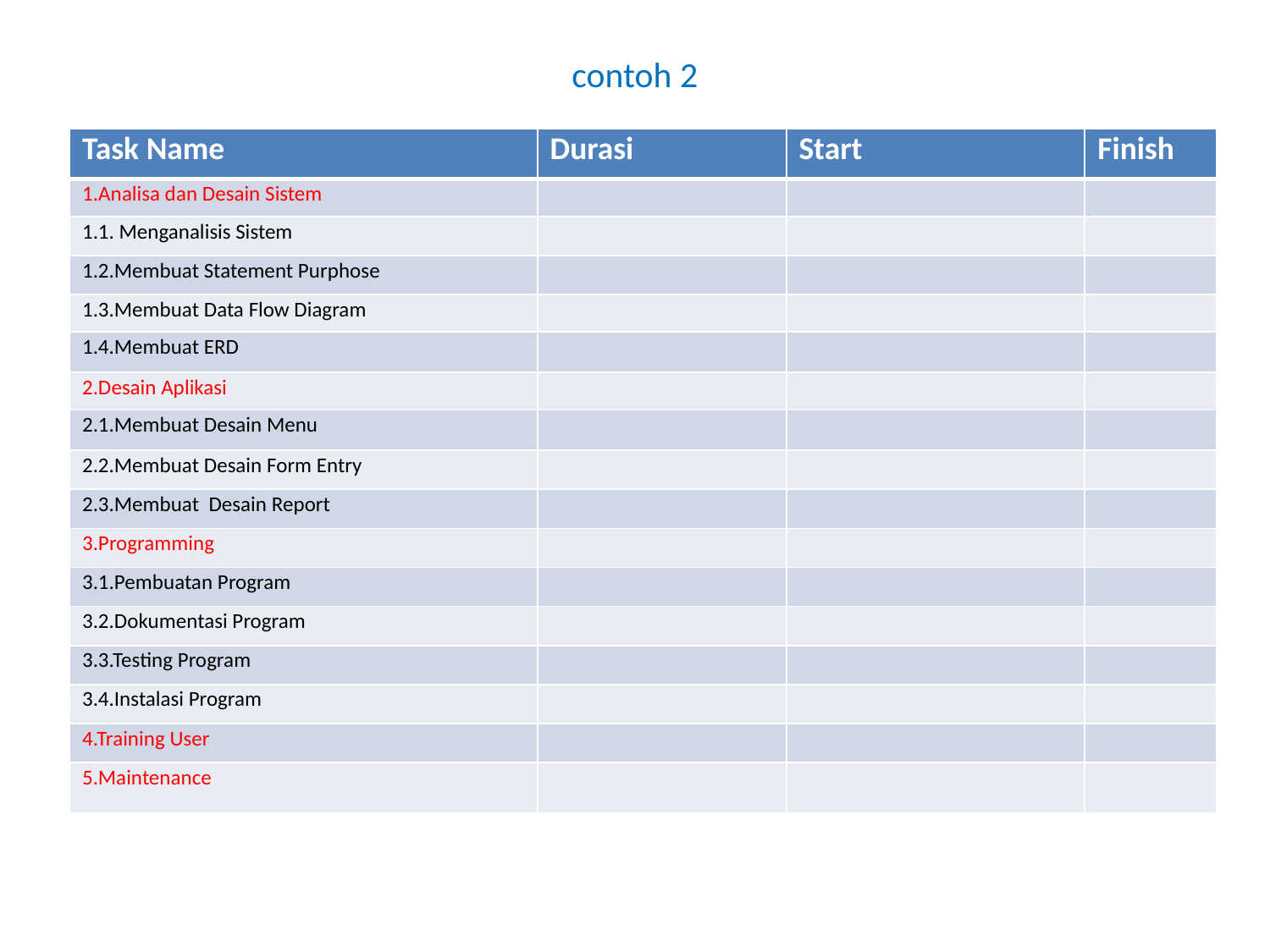

# contoh 2
| Task Name | Durasi | Start | Finish |
| --- | --- | --- | --- |
| 1.Analisa dan Desain Sistem |  |  |  |
| 1.1. Menganalisis Sistem |  |  |  |
| 1.2.Membuat Statement Purphose |  |  |  |
| 1.3.Membuat Data Flow Diagram |  |  |  |
| 1.4.Membuat ERD |  |  |  |
| 2.Desain Aplikasi |  |  |  |
| 2.1.Membuat Desain Menu |  |  |  |
| 2.2.Membuat Desain Form Entry |  |  |  |
| 2.3.Membuat Desain Report |  |  |  |
| 3.Programming |  |  |  |
| 3.1.Pembuatan Program |  |  |  |
| 3.2.Dokumentasi Program |  |  |  |
| 3.3.Testing Program |  |  |  |
| 3.4.Instalasi Program |  |  |  |
| 4.Training User |  |  |  |
| 5.Maintenance |  |  |  |